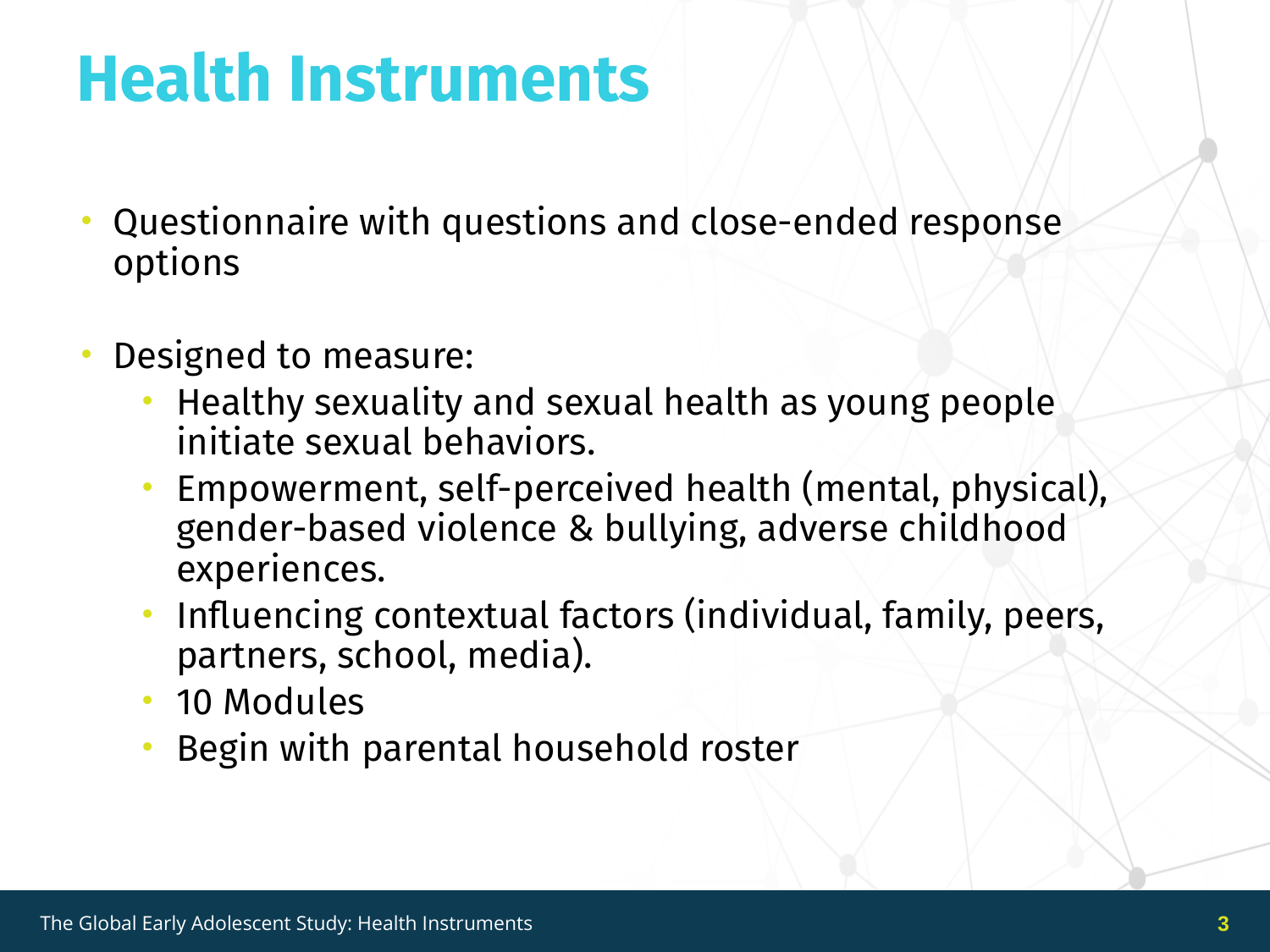

Health Instruments

Questionnaire with questions and close-ended response options

Designed to measure:
Healthy sexuality and sexual health as young people initiate sexual behaviors.
Empowerment, self-perceived health (mental, physical), gender-based violence & bullying, adverse childhood experiences.
Influencing contextual factors (individual, family, peers, partners, school, media).
10 Modules
Begin with parental household roster

3
The Global Early Adolescent Study: Health Instruments